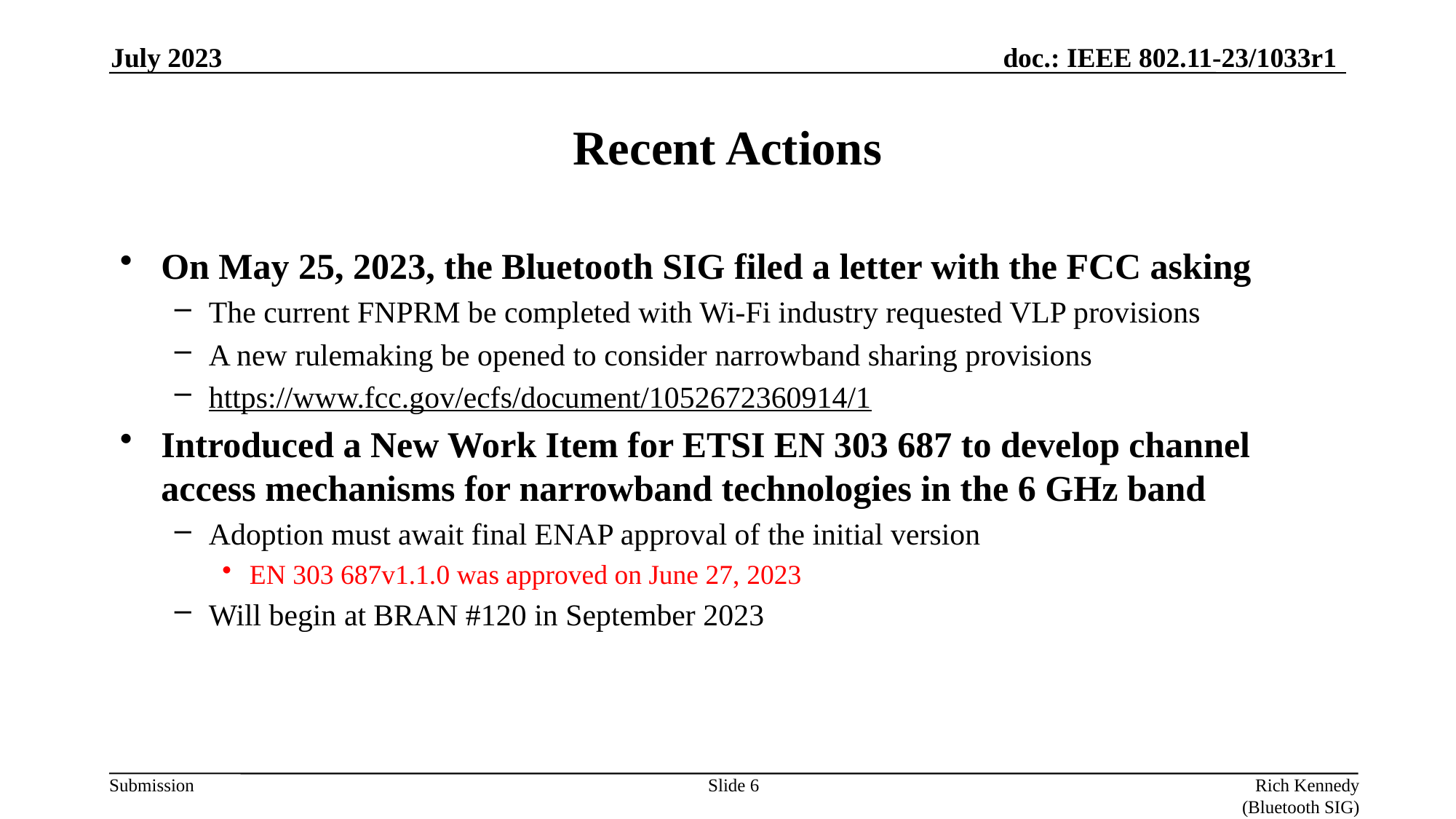

July 2023
# Recent Actions
On May 25, 2023, the Bluetooth SIG filed a letter with the FCC asking
The current FNPRM be completed with Wi-Fi industry requested VLP provisions
A new rulemaking be opened to consider narrowband sharing provisions
https://www.fcc.gov/ecfs/document/1052672360914/1
Introduced a New Work Item for ETSI EN 303 687 to develop channel access mechanisms for narrowband technologies in the 6 GHz band
Adoption must await final ENAP approval of the initial version
EN 303 687v1.1.0 was approved on June 27, 2023
Will begin at BRAN #120 in September 2023
Slide 6
Rich Kennedy (Bluetooth SIG)